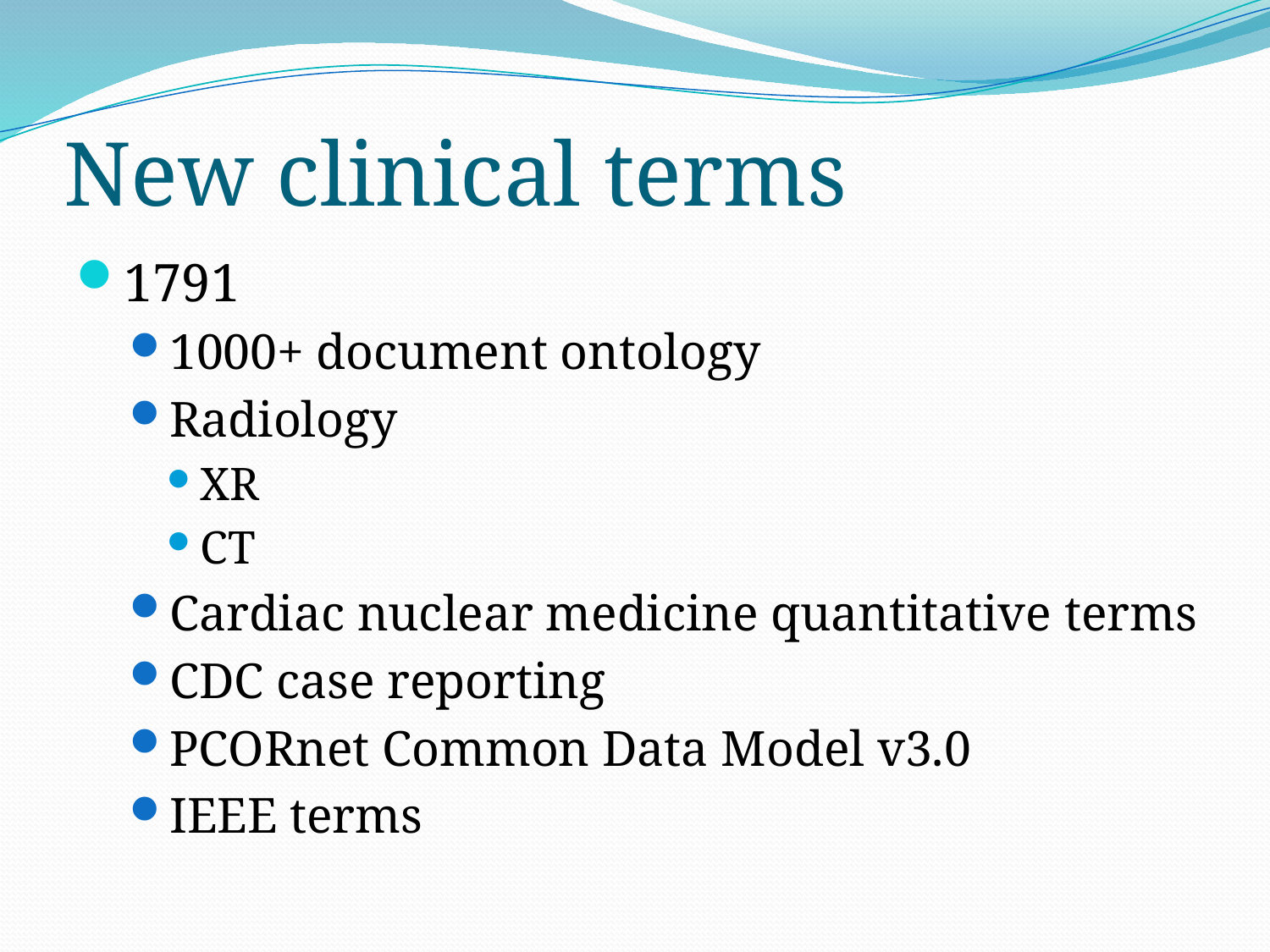

# New clinical terms
1791
1000+ document ontology
Radiology
XR
CT
Cardiac nuclear medicine quantitative terms
CDC case reporting
PCORnet Common Data Model v3.0
IEEE terms